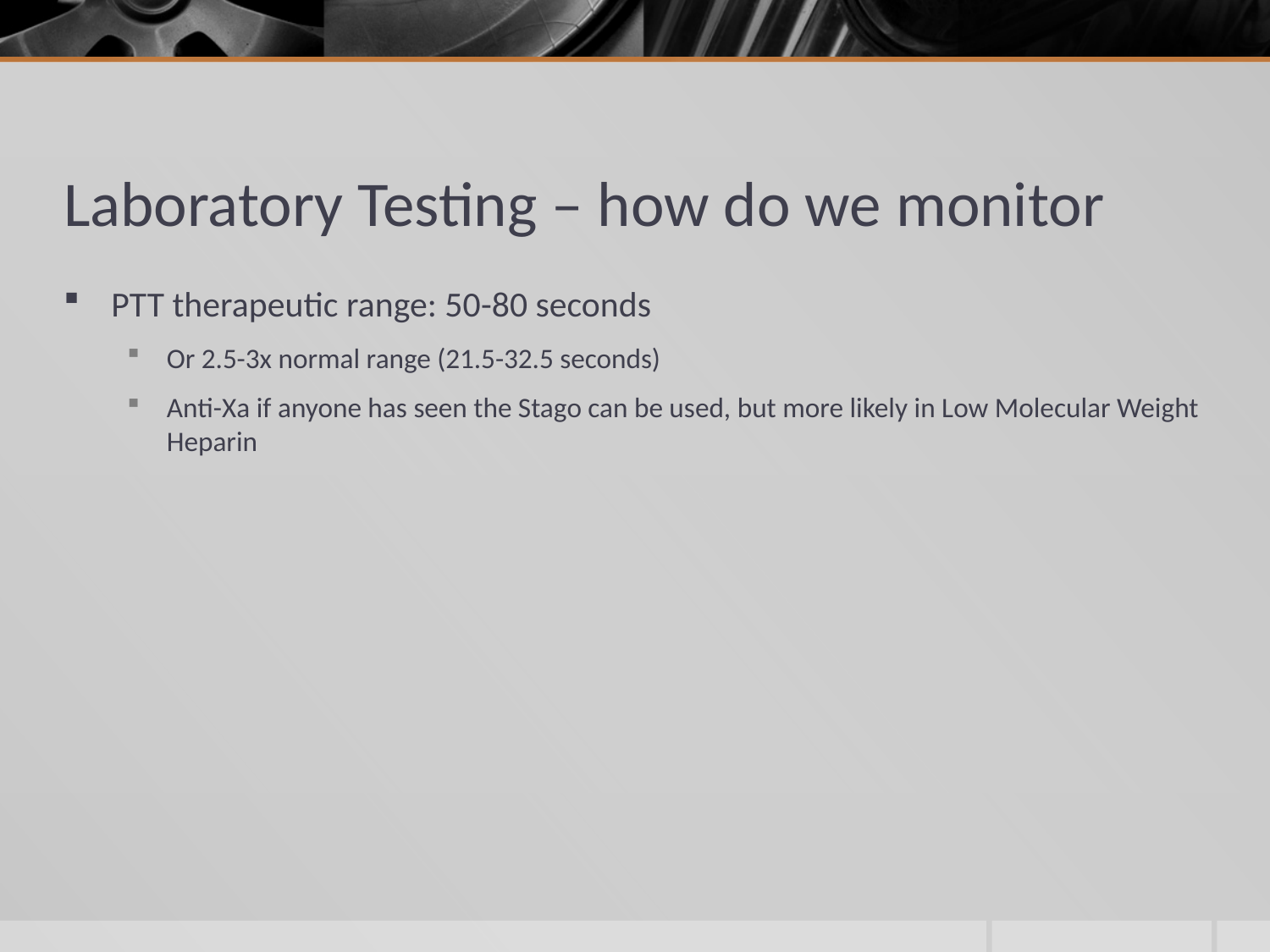

# Laboratory Testing – how do we monitor
PTT therapeutic range: 50-80 seconds
Or 2.5-3x normal range (21.5-32.5 seconds)
Anti-Xa if anyone has seen the Stago can be used, but more likely in Low Molecular Weight Heparin